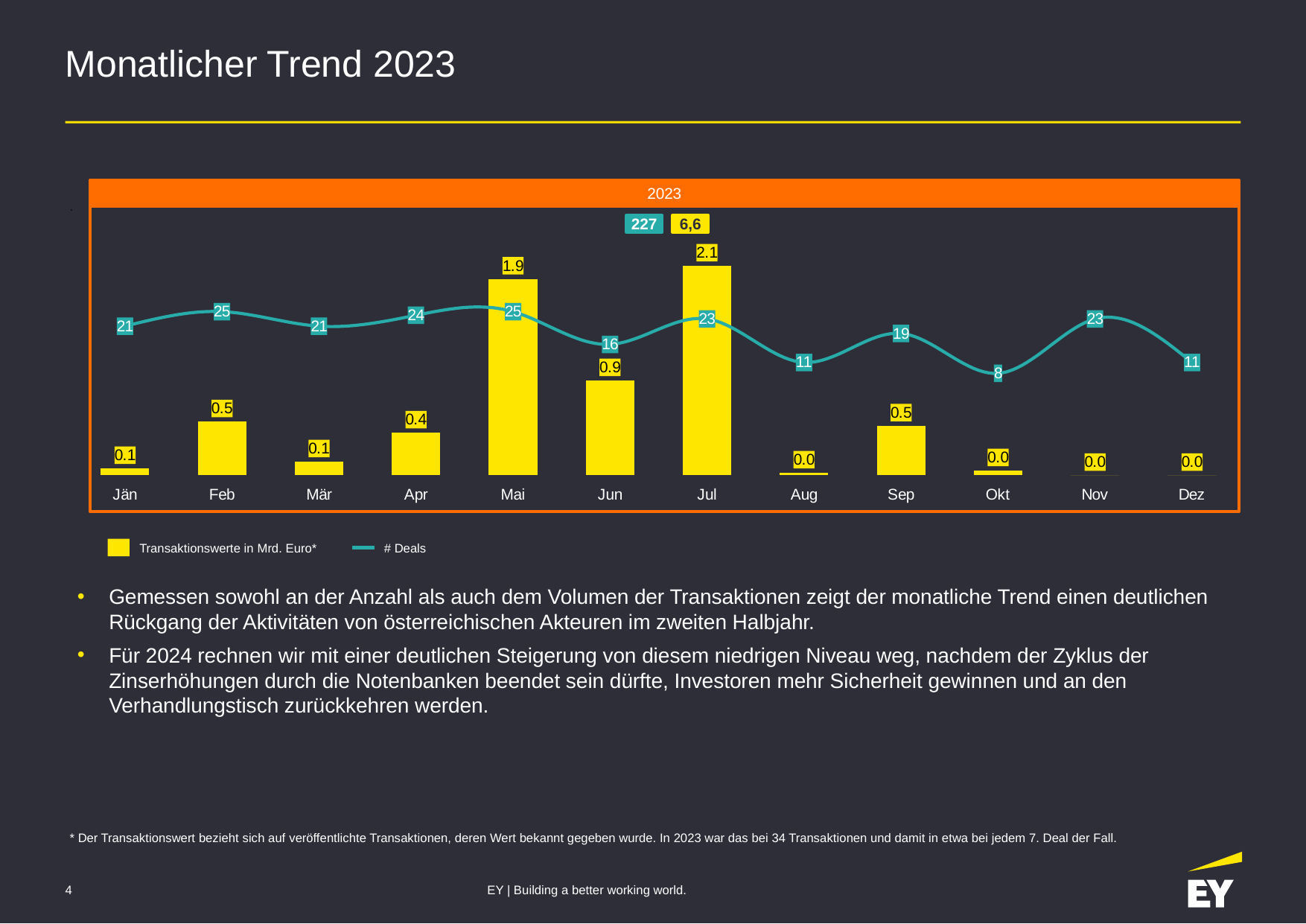

# Monatlicher Trend 2023
2023

### Chart

| Category | Wert | Anzahl |
|---|---|---|
| Jän | 0.06632 | 21.0 |
| Feb | 0.5256000000000001 | 25.0 |
| Mär | 0.132232 | 21.0 |
| Apr | 0.41639 | 24.0 |
| Mai | 1.928652 | 25.0 |
| Jun | 0.9308420000000001 | 16.0 |
| Jul | 2.05736 | 23.0 |
| Aug | 0.0221 | 11.0 |
| Sep | 0.48641 | 19.0 |
| Okt | 0.045422 | 8.0 |
| Nov | 0.0 | 23.0 |
| Dez | 0.0 | 11.0 |
227
6,6

Transaktionswerte in Mrd. Euro*
# Deals
Gemessen sowohl an der Anzahl als auch dem Volumen der Transaktionen zeigt der monatliche Trend einen deutlichen Rückgang der Aktivitäten von österreichischen Akteuren im zweiten Halbjahr.
Für 2024 rechnen wir mit einer deutlichen Steigerung von diesem niedrigen Niveau weg, nachdem der Zyklus der Zinserhöhungen durch die Notenbanken beendet sein dürfte, Investoren mehr Sicherheit gewinnen und an den Verhandlungstisch zurückkehren werden.
* Der Transaktionswert bezieht sich auf veröffentlichte Transaktionen, deren Wert bekannt gegeben wurde. In 2023 war das bei 34 Transaktionen und damit in etwa bei jedem 7. Deal der Fall.
4
EY | Building a better working world.